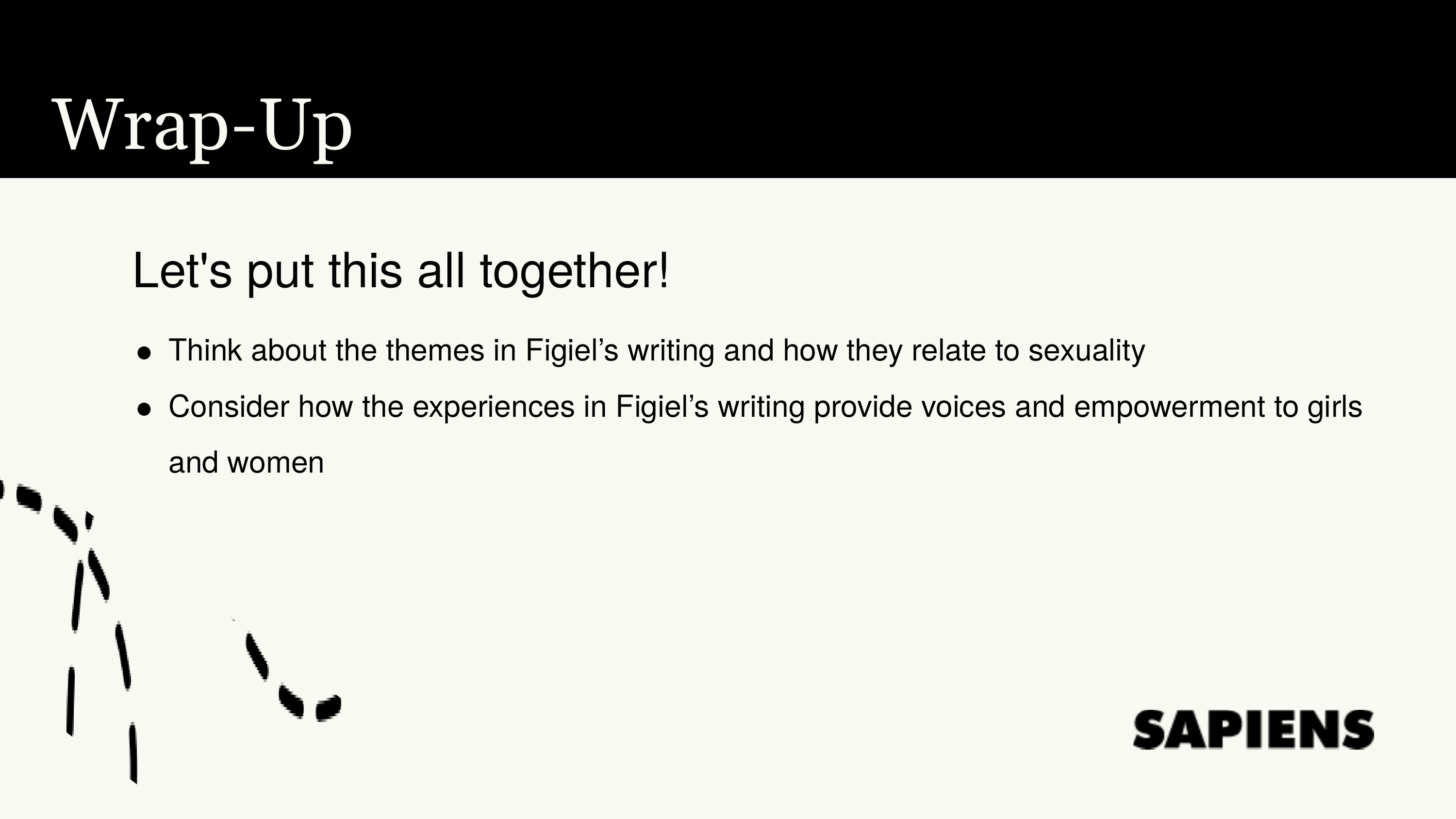

Wrap-Up
Let's put this all together!
Think about the themes in Figiel’s writing and how they relate to sexuality
Consider how the experiences in Figiel’s writing provide voices and empowerment to girls and women